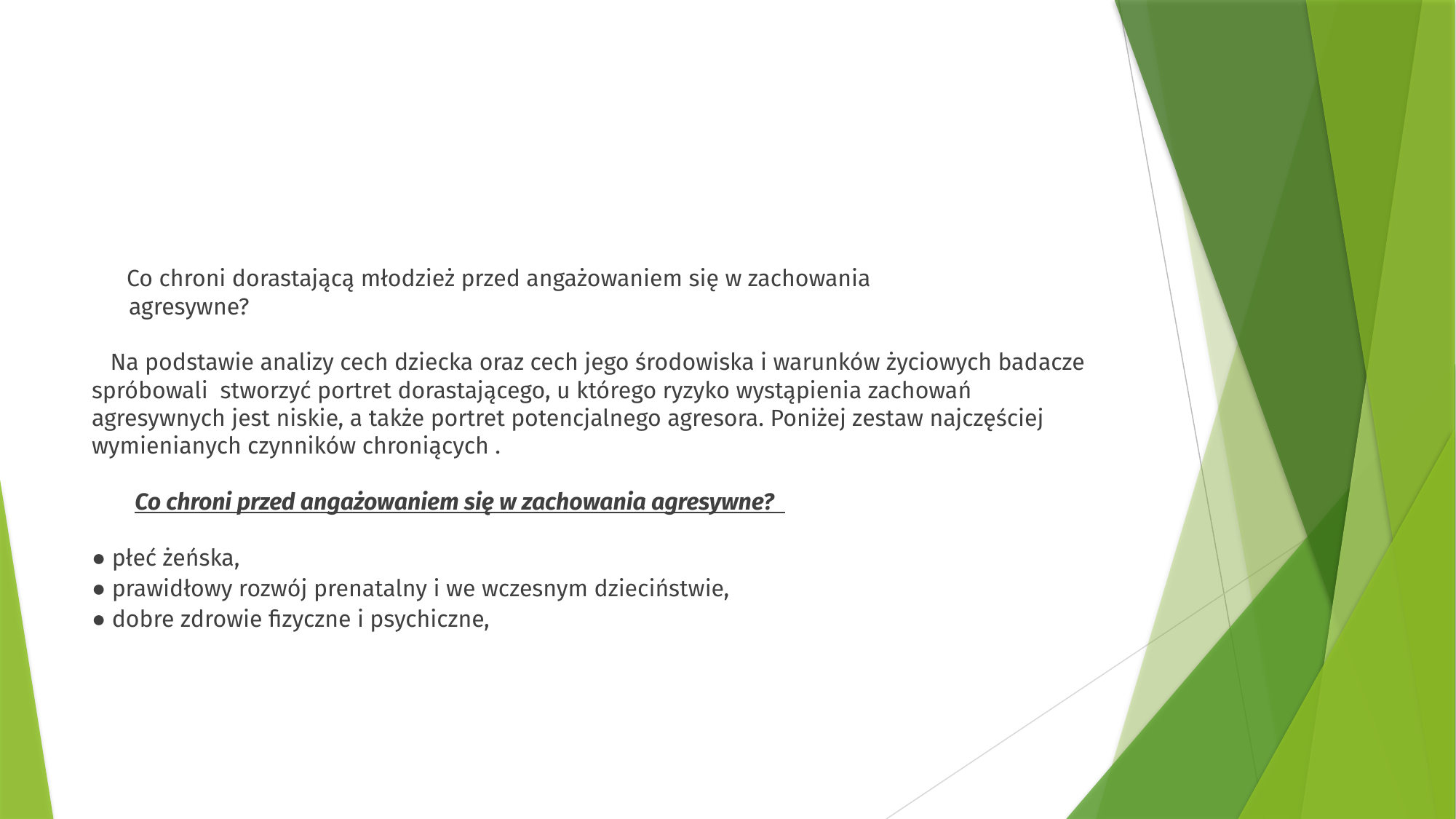

#
      Co chroni dorastającą młodzież przed angażowaniem się w zachowania
      agresywne?

   Na podstawie analizy cech dziecka oraz cech jego środowiska i warunków życiowych badacze spróbowali  stworzyć portret dorastającego, u którego ryzyko wystąpienia zachowań agresywnych jest niskie, a także portret potencjalnego agresora. Poniżej zestaw najczęściej wymienianych czynników chroniących .

        Co chroni przed angażowaniem się w zachowania agresywne?

● płeć żeńska,
● prawidłowy rozwój prenatalny i we wczesnym dzieciństwie,
● dobre zdrowie fizyczne i psychiczne,